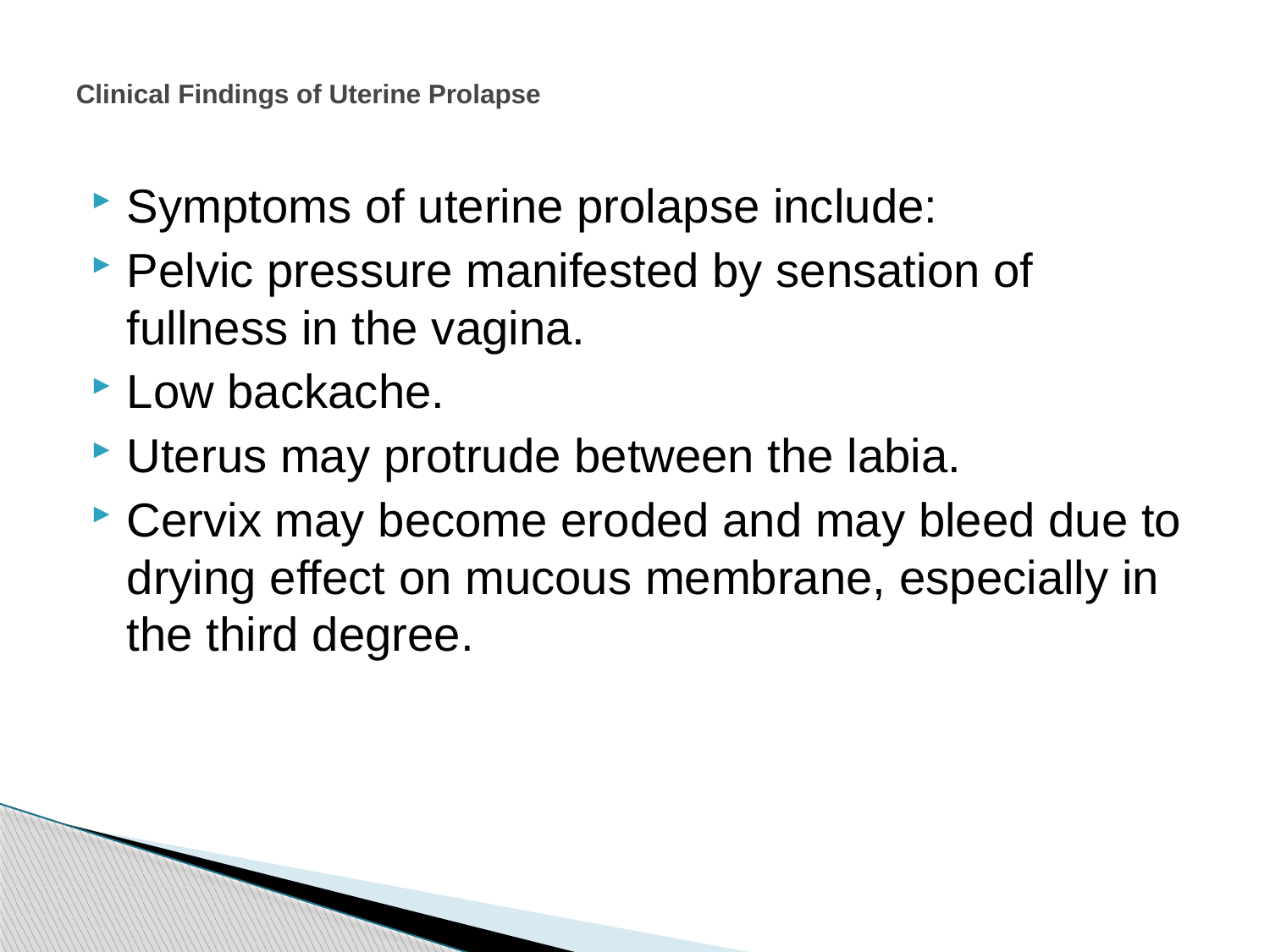

# Clinical Findings of Uterine Prolapse
Symptoms of uterine prolapse include:
Pelvic pressure manifested by sensation of fullness in the vagina.
Low backache.
Uterus may protrude between the labia.
Cervix may become eroded and may bleed due to drying effect on mucous membrane, especially in the third degree.

191